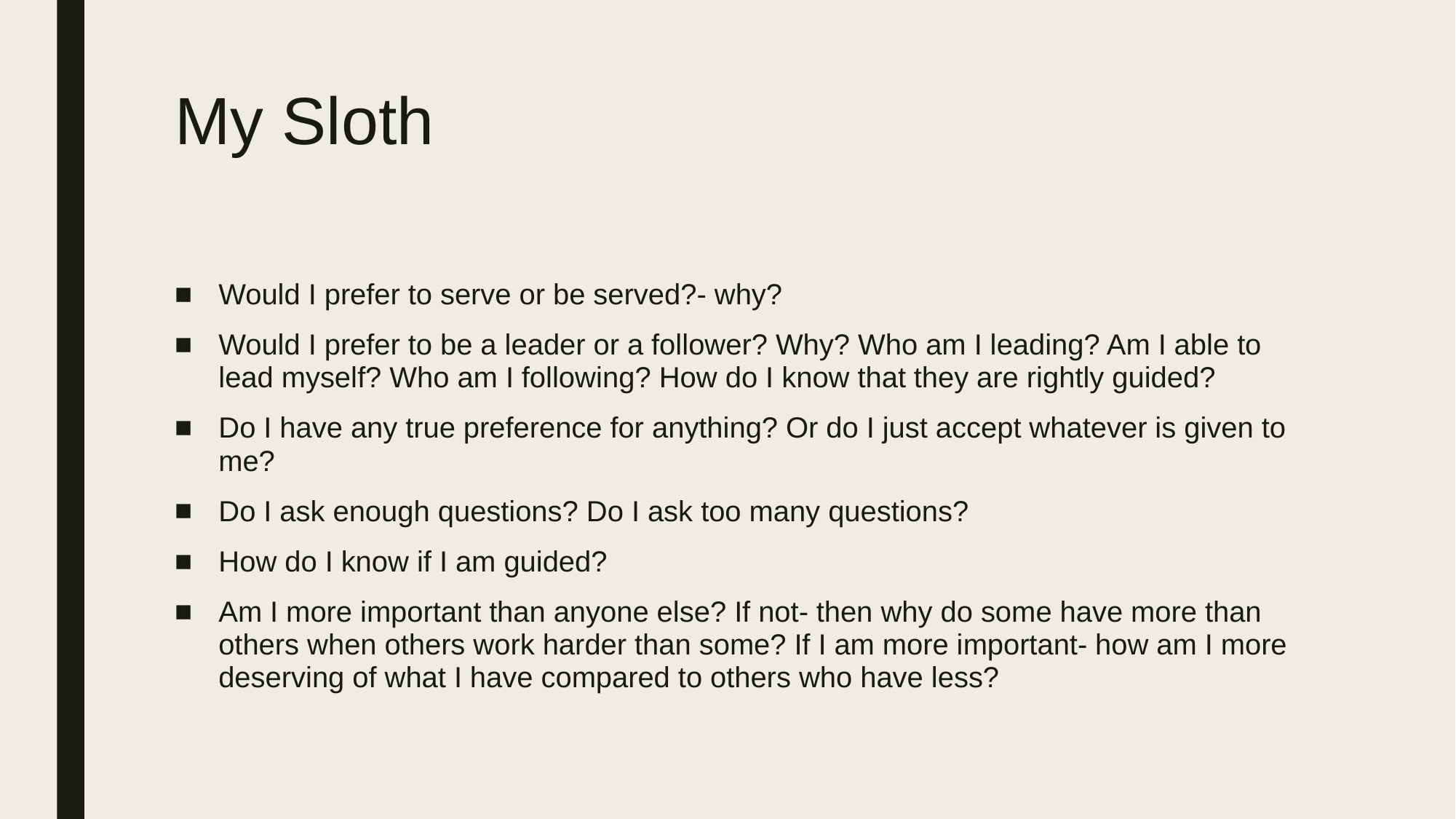

# My Sloth
Would I prefer to serve or be served?- why?
Would I prefer to be a leader or a follower? Why? Who am I leading? Am I able to lead myself? Who am I following? How do I know that they are rightly guided?
Do I have any true preference for anything? Or do I just accept whatever is given to me?
Do I ask enough questions? Do I ask too many questions?
How do I know if I am guided?
Am I more important than anyone else? If not- then why do some have more than others when others work harder than some? If I am more important- how am I more deserving of what I have compared to others who have less?